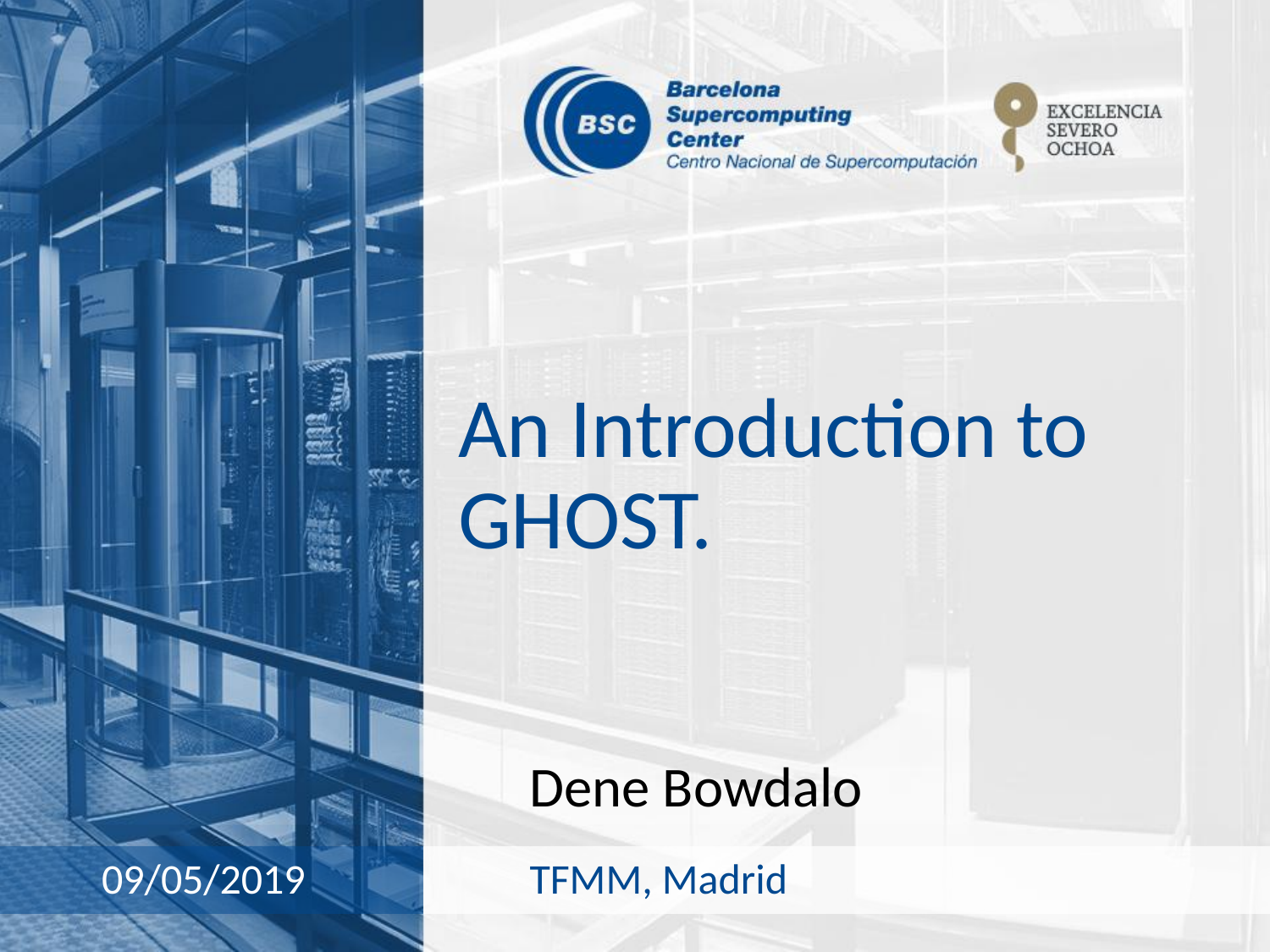

# An Introduction to GHOST.
Dene Bowdalo
TFMM, Madrid
09/05/2019